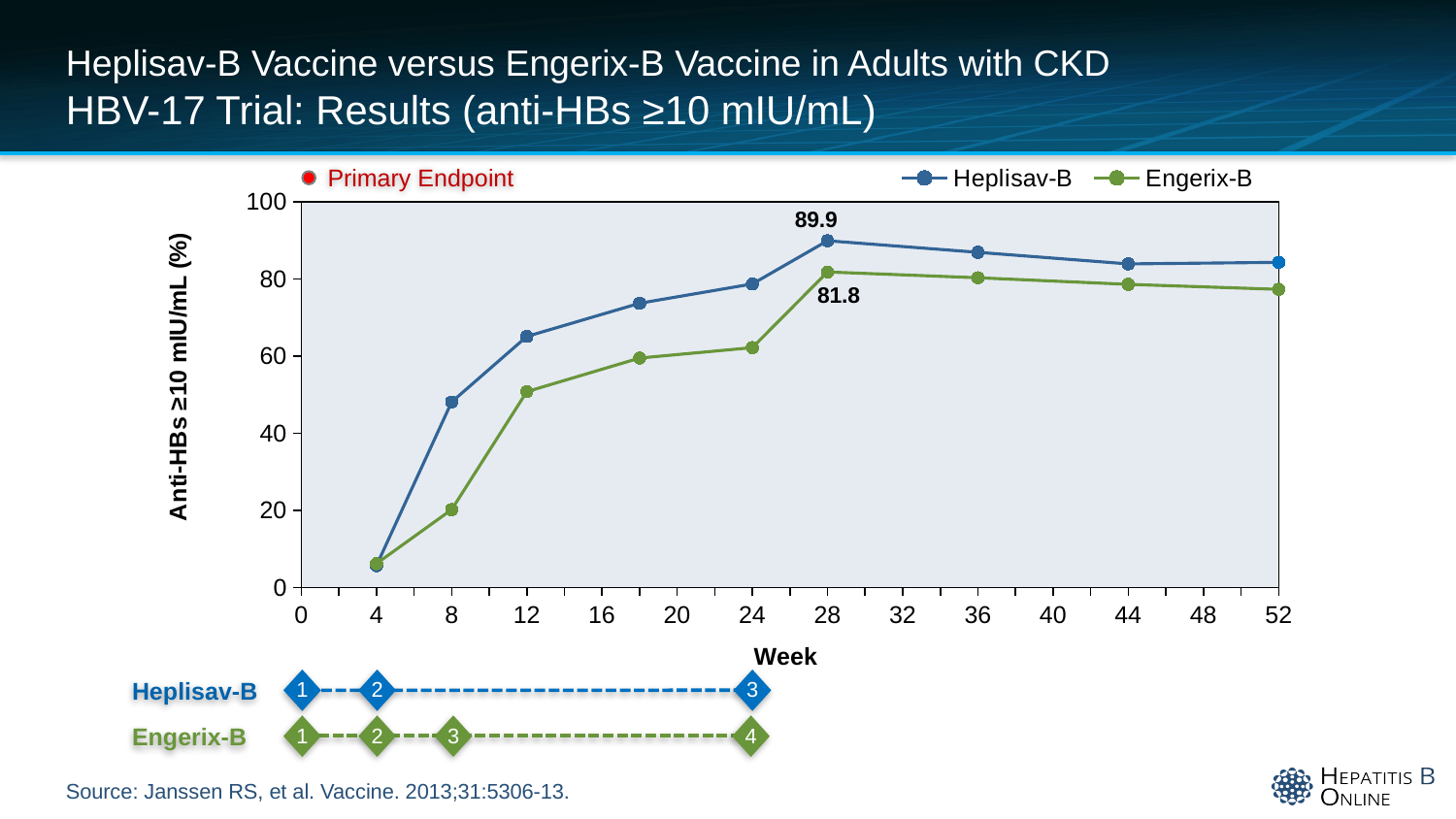

# Heplisav-B Vaccine versus Engerix-B Vaccine in Adults with CKD HBV-17 Trial: Results (anti-HBs ≥10 mIU/mL)

### Chart

| Category | Heplisav-B | Engerix-B  |
|---|---|---|
| 0 | None | None |
|  | None | None |
| 4 | 5.7 | 6.2 |
|  | None | None |
| 8 | 48.1 | 20.2 |
|  | None | None |
| 12 | 65.1 | 50.8 |
|  | None | None |
| 16 | None | None |
|  | 73.7 | 59.5 |
| 20 | None | None |
|  | None | None |
| 24 | 78.7 | 62.2 |
|  | None | None |
| 28 | 89.9 | 81.8 |
|  | None | None |
| 32 | None | None |
|  | None | None |
| 36 | 86.9 | 80.3 |
|  | None | None |
| 40 | None | None |
|  | None | None |
| 44 | 83.9 | 78.6 |
|  | None | None |
| 48 | None | None |
|  | None | None |
| 52 | 84.3 | 77.3 |
Primary Endpoint

Heplisav-B
1
2
3
Engerix-B
1
2
3
4
Source: Janssen RS, et al. Vaccine. 2013;31:5306-13.